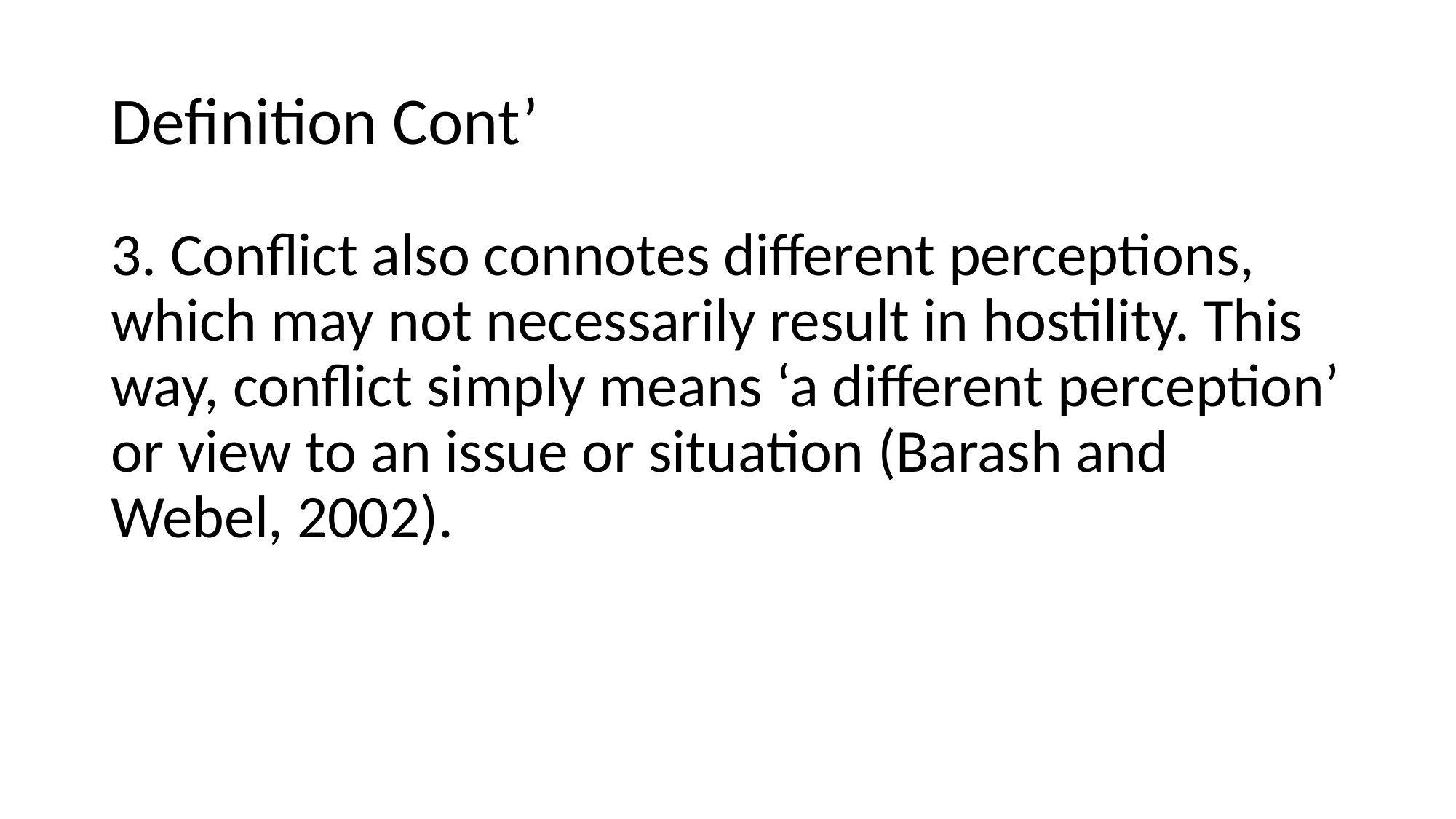

# Definition Cont’
3. Conflict also connotes different perceptions, which may not necessarily result in hostility. This way, conflict simply means ‘a different perception’ or view to an issue or situation (Barash and Webel, 2002).